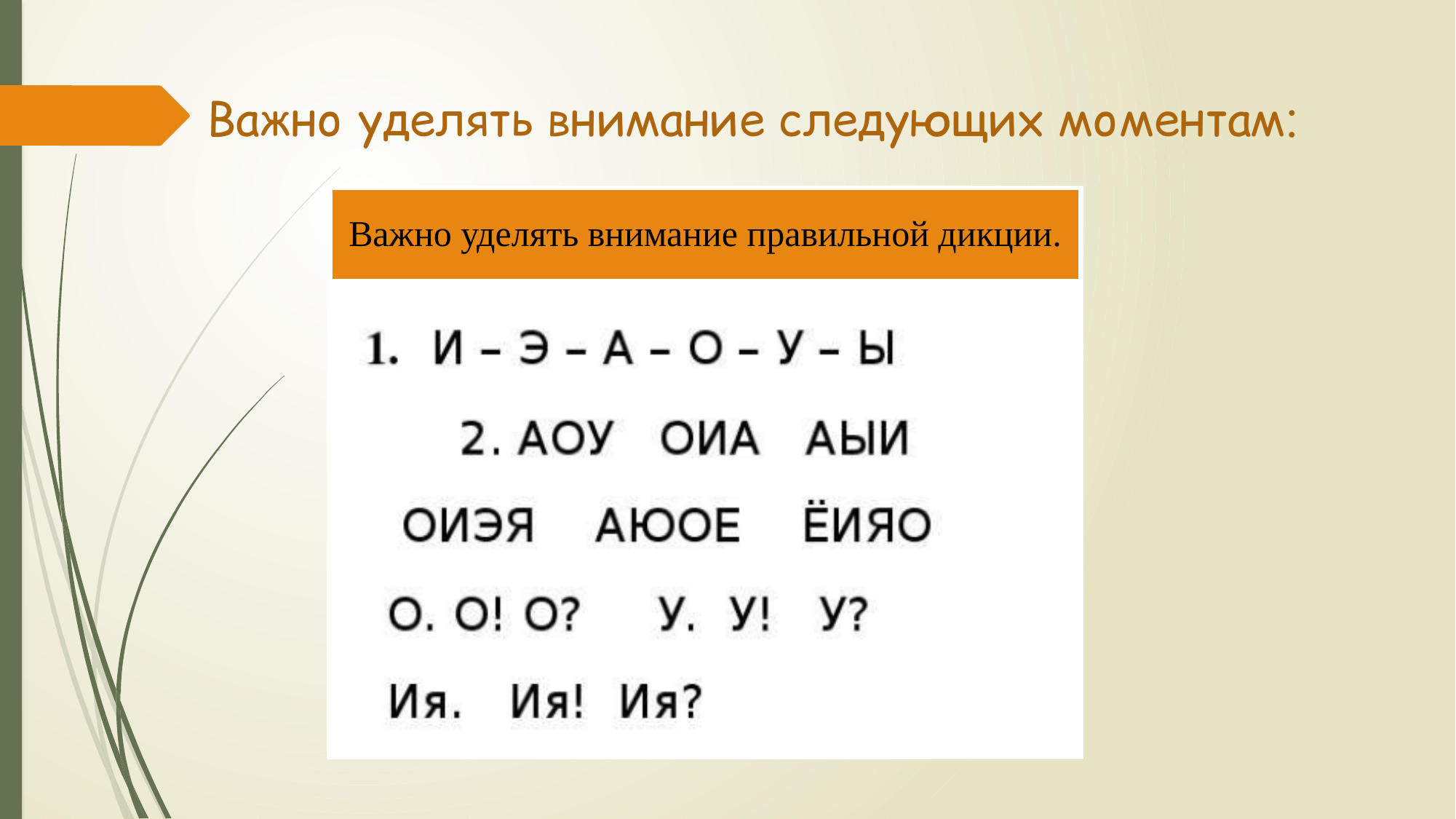

# Важно уделять внимание следующих моментам:
Важно уделять внимание правильной дикции.